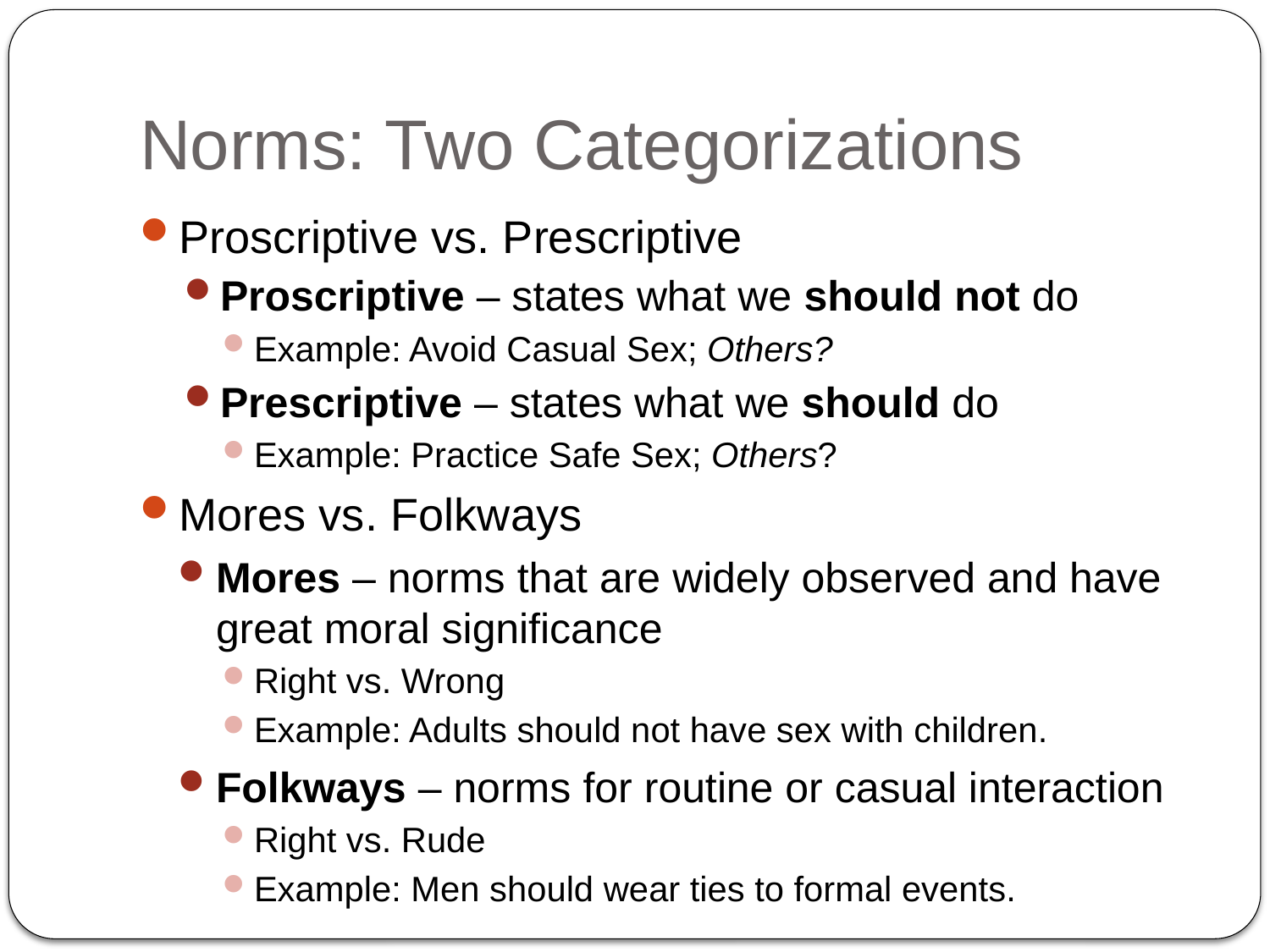

# Norms: Two Categorizations
Proscriptive vs. Prescriptive
Proscriptive – states what we should not do
Example: Avoid Casual Sex; Others?
Prescriptive – states what we should do
Example: Practice Safe Sex; Others?
Mores vs. Folkways
Mores – norms that are widely observed and have great moral significance
Right vs. Wrong
Example: Adults should not have sex with children.
Folkways – norms for routine or casual interaction
Right vs. Rude
Example: Men should wear ties to formal events.